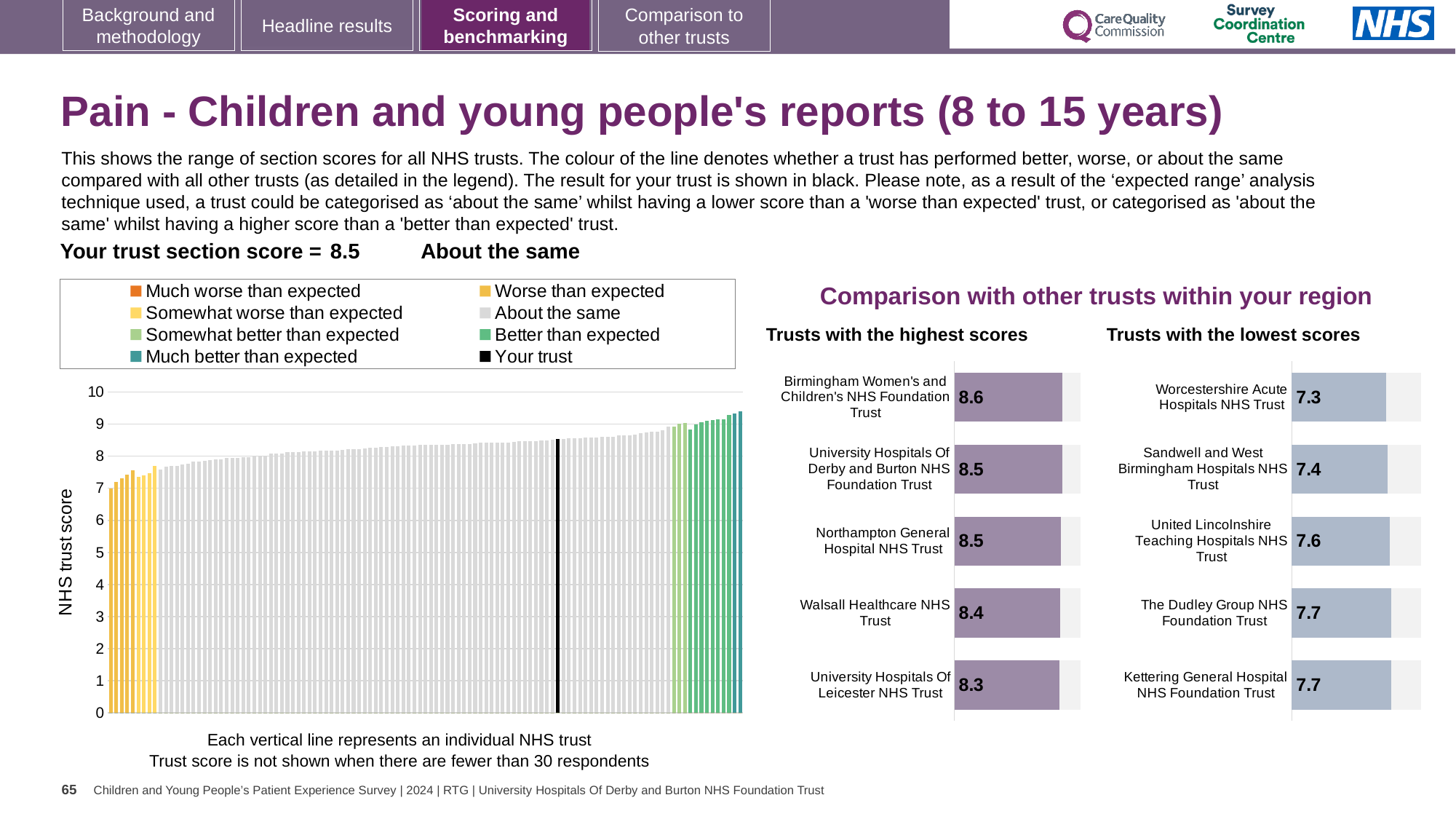

# Pain - Children and young people's reports (8 to 15 years)
This shows the range of section scores for all NHS trusts. The colour of the line denotes whether a trust has performed better, worse, or about the same compared with all other trusts (as detailed in the legend). The result for your trust is shown in black. Please note, as a result of the ‘expected range’ analysis technique used, a trust could be categorised as ‘about the same’ whilst having a lower score than a 'worse than expected' trust, or categorised as 'about the same' whilst having a higher score than a 'better than expected' trust.
| Your trust section score = | 8.5 | About the same |
| --- | --- | --- |
Comparison with other trusts within your region

### Chart

| Category | Much worse than expected | Worse than expected | Somewhat worse than expected | About the same | Somewhat better than expected | Better than expected | Much better than expected | Your trust |
|---|---|---|---|---|---|---|---|---|
| NHS trust name #1 | None | 6.993930558054897 | None | None | None | None | None | None |
| NHS trust name #2 | None | 7.206231783485214 | None | None | None | None | None | None |
| NHS trust name #3 | None | 7.300564872363255 | None | None | None | None | None | None |
| NHS trust name #4 | None | 7.415340262269916 | None | None | None | None | None | None |
| NHS trust name #5 | None | 7.55159187789436 | None | None | None | None | None | None |
| NHS trust name #6 | None | None | 7.36416779483632 | None | None | None | None | None |
| NHS trust name #7 | None | None | 7.403226518758984 | None | None | None | None | None |
| NHS trust name #8 | None | None | 7.469717835042691 | None | None | None | None | None |
| NHS trust name #9 | None | None | 7.708438097082023 | None | None | None | None | None |
| NHS trust name #10 | None | None | None | 7.584448366173068 | None | None | None | None |
| NHS trust name #11 | None | None | None | 7.673802586947036 | None | None | None | None |
| NHS trust name #12 | None | None | None | 7.689473827817487 | None | None | None | None |
| NHS trust name #13 | None | None | None | 7.703283537145683 | None | None | None | None |
| NHS trust name #14 | None | None | None | 7.732487704681789 | None | None | None | None |
| NHS trust name #15 | None | None | None | 7.761054743385243 | None | None | None | None |
| NHS trust name #16 | None | None | None | 7.824014393681017 | None | None | None | None |
| NHS trust name #17 | None | None | None | 7.839300480495858 | None | None | None | None |
| NHS trust name #18 | None | None | None | 7.851000311605527 | None | None | None | None |
| NHS trust name #19 | None | None | None | 7.88757011765243 | None | None | None | None |
| NHS trust name #20 | None | None | None | 7.900785489019982 | None | None | None | None |
| NHS trust name #21 | None | None | None | 7.907661575889486 | None | None | None | None |
| NHS trust name #22 | None | None | None | 7.941083717335264 | None | None | None | None |
| NHS trust name #23 | None | None | None | 7.949711534676716 | None | None | None | None |
| NHS trust name #24 | None | None | None | 7.957072733509286 | None | None | None | None |
| NHS trust name #25 | None | None | None | 7.958266011248492 | None | None | None | None |
| NHS trust name #26 | None | None | None | 7.961769189829785 | None | None | None | None |
| NHS trust name #27 | None | None | None | 7.994088675905159 | None | None | None | None |
| NHS trust name #28 | None | None | None | 8.009475170455005 | None | None | None | None |
| NHS trust name #29 | None | None | None | 8.012802177146954 | None | None | None | None |
| NHS trust name #30 | None | None | None | 8.077828769183439 | None | None | None | None |
| NHS trust name #31 | None | None | None | 8.08938895907011 | None | None | None | None |
| NHS trust name #32 | None | None | None | 8.09301220817199 | None | None | None | None |
| NHS trust name #33 | None | None | None | 8.120971202511702 | None | None | None | None |
| NHS trust name #34 | None | None | None | 8.135903772192195 | None | None | None | None |
| NHS trust name #35 | None | None | None | 8.136266270087432 | None | None | None | None |
| NHS trust name #36 | None | None | None | 8.143109762875536 | None | None | None | None |
| NHS trust name #37 | None | None | None | 8.14424238682681 | None | None | None | None |
| NHS trust name #38 | None | None | None | 8.153009744108958 | None | None | None | None |
| NHS trust name #39 | None | None | None | 8.171688352476455 | None | None | None | None |
| NHS trust name #40 | None | None | None | 8.18308462090048 | None | None | None | None |
| NHS trust name #41 | None | None | None | 8.183375388060655 | None | None | None | None |
| NHS trust name #42 | None | None | None | 8.184126587576264 | None | None | None | None |
| NHS trust name #43 | None | None | None | 8.184627993340094 | None | None | None | None |
| NHS trust name #44 | None | None | None | 8.207709542050715 | None | None | None | None |
| NHS trust name #45 | None | None | None | 8.217209726995677 | None | None | None | None |
| NHS trust name #46 | None | None | None | 8.218584471881076 | None | None | None | None |
| NHS trust name #47 | None | None | None | 8.246082700112261 | None | None | None | None |
| NHS trust name #48 | None | None | None | 8.26805656199051 | None | None | None | None |
| NHS trust name #49 | None | None | None | 8.275134176229205 | None | None | None | None |
| NHS trust name #50 | None | None | None | 8.280848301491915 | None | None | None | None |
| NHS trust name #51 | None | None | None | 8.295362099896261 | None | None | None | None |
| NHS trust name #52 | None | None | None | 8.31149109175137 | None | None | None | None |
| NHS trust name #53 | None | None | None | 8.313167023627047 | None | None | None | None |
| NHS trust name #54 | None | None | None | 8.32567905838705 | None | None | None | None |
| NHS trust name #55 | None | None | None | 8.339705347878594 | None | None | None | None |
| NHS trust name #56 | None | None | None | 8.34035513168178 | None | None | None | None |
| NHS trust name #57 | None | None | None | 8.34942238036739 | None | None | None | None |
| NHS trust name #58 | None | None | None | 8.34970946579742 | None | None | None | None |
| NHS trust name #59 | None | None | None | 8.350528104661747 | None | None | None | None |
| NHS trust name #60 | None | None | None | 8.354720929949316 | None | None | None | None |
| NHS trust name #61 | None | None | None | 8.357782873772017 | None | None | None | None |
| NHS trust name #62 | None | None | None | 8.366381363467383 | None | None | None | None |
| NHS trust name #63 | None | None | None | 8.368675677101347 | None | None | None | None |
| NHS trust name #64 | None | None | None | 8.37569137457258 | None | None | None | None |
| NHS trust name #65 | None | None | None | 8.387489818517087 | None | None | None | None |
| NHS trust name #66 | None | None | None | 8.387648296113081 | None | None | None | None |
| NHS trust name #67 | None | None | None | 8.397329319138372 | None | None | None | None |
| NHS trust name #68 | None | None | None | 8.413184822023483 | None | None | None | None |
| NHS trust name #69 | None | None | None | 8.413539722567432 | None | None | None | None |
| NHS trust name #70 | None | None | None | 8.41451066480762 | None | None | None | None |
| NHS trust name #71 | None | None | None | 8.41457344090983 | None | None | None | None |
| NHS trust name #72 | None | None | None | 8.426136807915238 | None | None | None | None |
| NHS trust name #73 | None | None | None | 8.429377350879646 | None | None | None | None |
| NHS trust name #74 | None | None | None | 8.444081188914575 | None | None | None | None |
| NHS trust name #75 | None | None | None | 8.460287253036217 | None | None | None | None |
| NHS trust name #76 | None | None | None | 8.461257787695663 | None | None | None | None |
| NHS trust name #77 | None | None | None | 8.468020073713033 | None | None | None | None |
| NHS trust name #78 | None | None | None | 8.477709615899734 | None | None | None | None |
| NHS trust name #79 | None | None | None | 8.482117777741903 | None | None | None | None |
| NHS trust name #80 | None | None | None | 8.490915125266296 | None | None | None | None |
| NHS trust name #81 | None | None | None | 8.506944539723342 | None | None | None | None |
| Your Trust | None | None | None | 8.534971768178554 | None | None | None | 8.534971768178554 |
| NHS trust name #83 | None | None | None | 8.543999272806586 | None | None | None | None |
| NHS trust name #84 | None | None | None | 8.548871784985796 | None | None | None | None |
| NHS trust name #85 | None | None | None | 8.56409874894832 | None | None | None | None |
| NHS trust name #86 | None | None | None | 8.568644861823534 | None | None | None | None |
| NHS trust name #87 | None | None | None | 8.570525842739041 | None | None | None | None |
| NHS trust name #88 | None | None | None | 8.573249533057634 | None | None | None | None |
| NHS trust name #89 | None | None | None | 8.578954936496364 | None | None | None | None |
| NHS trust name #90 | None | None | None | 8.597935101424408 | None | None | None | None |
| NHS trust name #91 | None | None | None | 8.608146384857935 | None | None | None | None |
| NHS trust name #92 | None | None | None | 8.60958422733814 | None | None | None | None |
| NHS trust name #93 | None | None | None | 8.645704018874547 | None | None | None | None |
| NHS trust name #94 | None | None | None | 8.652211857815683 | None | None | None | None |
| NHS trust name #95 | None | None | None | 8.653155344943595 | None | None | None | None |
| NHS trust name #96 | None | None | None | 8.683369337104878 | None | None | None | None |
| NHS trust name #97 | None | None | None | 8.718945804092021 | None | None | None | None |
| NHS trust name #98 | None | None | None | 8.73725941892498 | None | None | None | None |
| NHS trust name #99 | None | None | None | 8.77131433483297 | None | None | None | None |
| NHS trust name #100 | None | None | None | 8.774184074710554 | None | None | None | None |
| NHS trust name #101 | None | None | None | 8.797429536442548 | None | None | None | None |
| NHS trust name #102 | None | None | None | 8.927722253071625 | None | None | None | None |
| NHS trust name #103 | None | None | None | None | 8.91259080915879 | None | None | None |
| NHS trust name #104 | None | None | None | None | 9.024101090064704 | None | None | None |
| NHS trust name #105 | None | None | None | None | 9.028827380885541 | None | None | None |
| NHS trust name #106 | None | None | None | None | None | 8.841768897384414 | None | None |
| NHS trust name #107 | None | None | None | None | None | 8.985300145291719 | None | None |
| NHS trust name #108 | None | None | None | None | None | 9.056188105974018 | None | None |
| NHS trust name #109 | None | None | None | None | None | 9.096644621255951 | None | None |
| NHS trust name #110 | None | None | None | None | None | 9.12986573357197 | None | None |
| NHS trust name #111 | None | None | None | None | None | 9.142389257596742 | None | None |
| NHS trust name #112 | None | None | None | None | None | 9.143068408265275 | None | None |
| NHS trust name #113 | None | None | None | None | None | 9.284000872283201 | None | None |
| NHS trust name #114 | None | None | None | None | None | None | 9.336054507642347 | None |
| NHS trust name #115 | None | None | None | None | None | None | 9.398031542087114 | None |
Trusts with the highest scores
Trusts with the lowest scores

### Chart

| Category | Series 1 | Column1 |
|---|---|---|
| Birmingham Women's and Children's NHS Foundation Trust | 8.56409874894832 | 1.4359012510516802 |
| University Hospitals Of Derby and Burton NHS Foundation Trust | 8.534971768178554 | 1.4650282318214458 |
| Northampton General Hospital NHS Trust | 8.461257787695663 | 1.5387422123043368 |
| Walsall Healthcare NHS Trust | 8.413539722567432 | 1.5864602774325682 |
| University Hospitals Of Leicester NHS Trust | 8.32567905838705 | 1.6743209416129492 |

### Chart

| Category | Series 1 | Column1 |
|---|---|---|
| Worcestershire Acute Hospitals NHS Trust | 7.300564872363255 | 2.699435127636745 |
| Sandwell and West Birmingham Hospitals NHS Trust | 7.403226518758984 | 2.5967734812410157 |
| United Lincolnshire Teaching Hospitals NHS Trust | 7.584448366173068 | 2.415551633826932 |
| The Dudley Group NHS Foundation Trust | 7.689473827817487 | 2.310526172182513 |
| Kettering General Hospital NHS Foundation Trust | 7.703283537145683 | 2.2967164628543166 |
Each vertical line represents an individual NHS trust
Trust score is not shown when there are fewer than 30 respondents
65